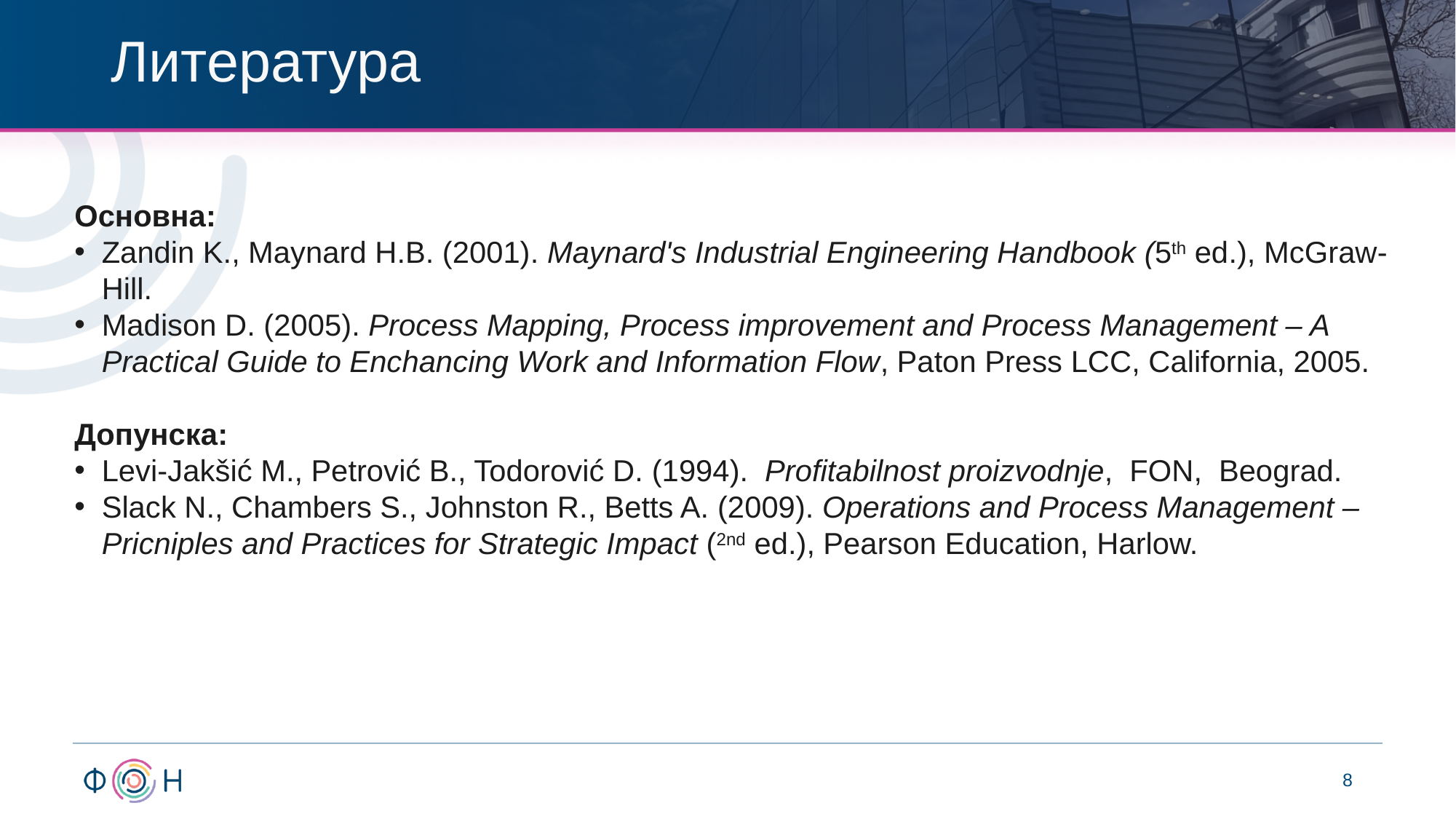

# Литература

Основна:
Zandin K., Maynard H.B. (2001). Maynard's Industrial Engineering Handbook (5th ed.), McGraw-Hill.
Madison D. (2005). Process Mapping, Process improvement and Process Management – A Practical Guide to Enchancing Work and Information Flow, Paton Press LCC, California, 2005.

Допунска:
Levi-Jakšić M., Petrović B., Todorović D. (1994).  Profitabilnost proizvodnje,  FON,  Beograd.
Slack N., Chambers S., Johnston R., Betts A. (2009). Operations and Process Management – Pricniples and Practices for Strategic Impact (2nd ed.), Pearson Education, Harlow.

8